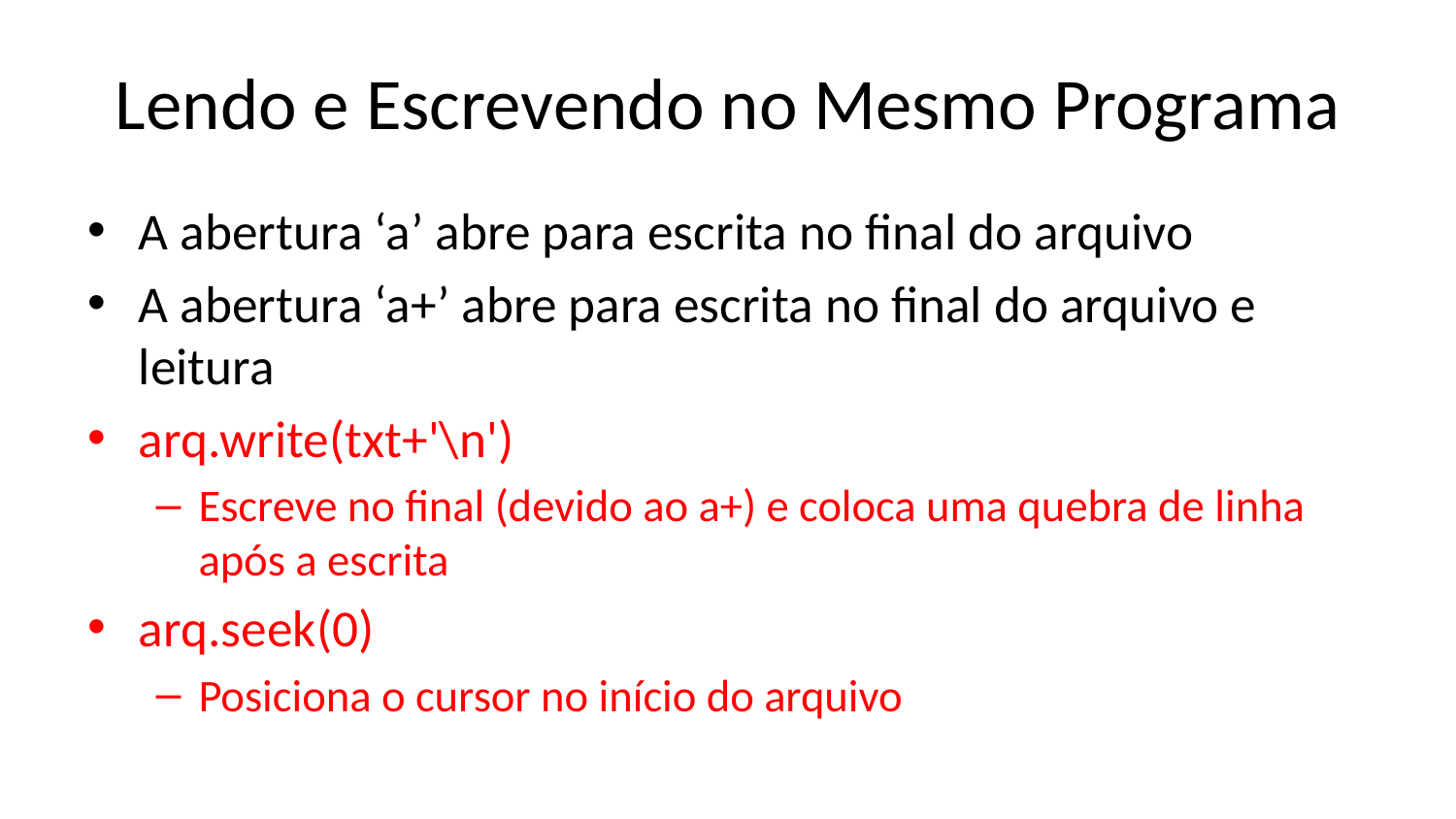

# Lendo e Escrevendo no Mesmo Programa
A abertura ‘a’ abre para escrita no final do arquivo
A abertura ‘a+’ abre para escrita no final do arquivo e leitura
arq.write(txt+'\n')
Escreve no final (devido ao a+) e coloca uma quebra de linha após a escrita
arq.seek(0)
Posiciona o cursor no início do arquivo